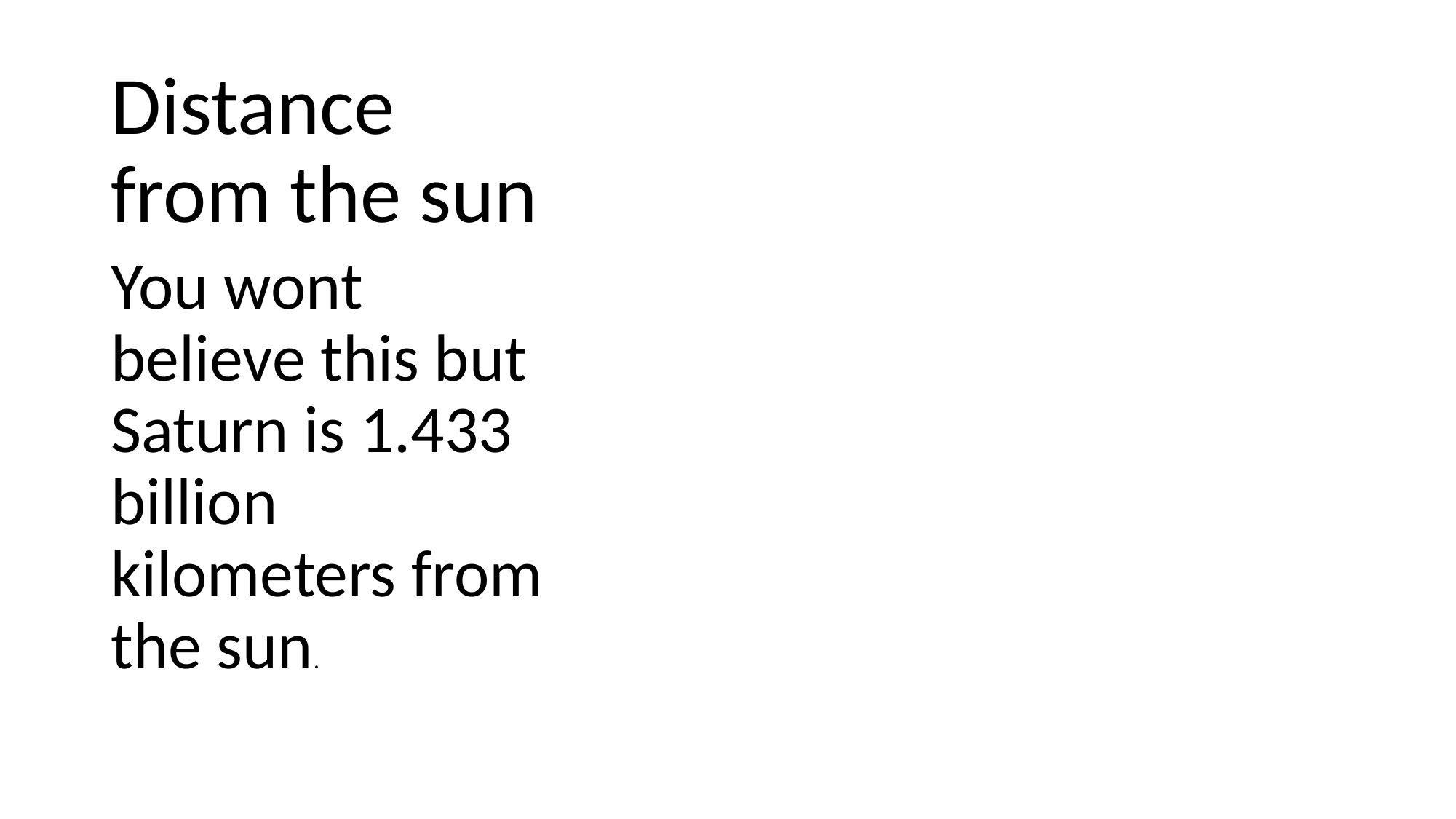

# Distance from the sun

You wont believe this but Saturn is 1.433 billion kilometers from the sun.